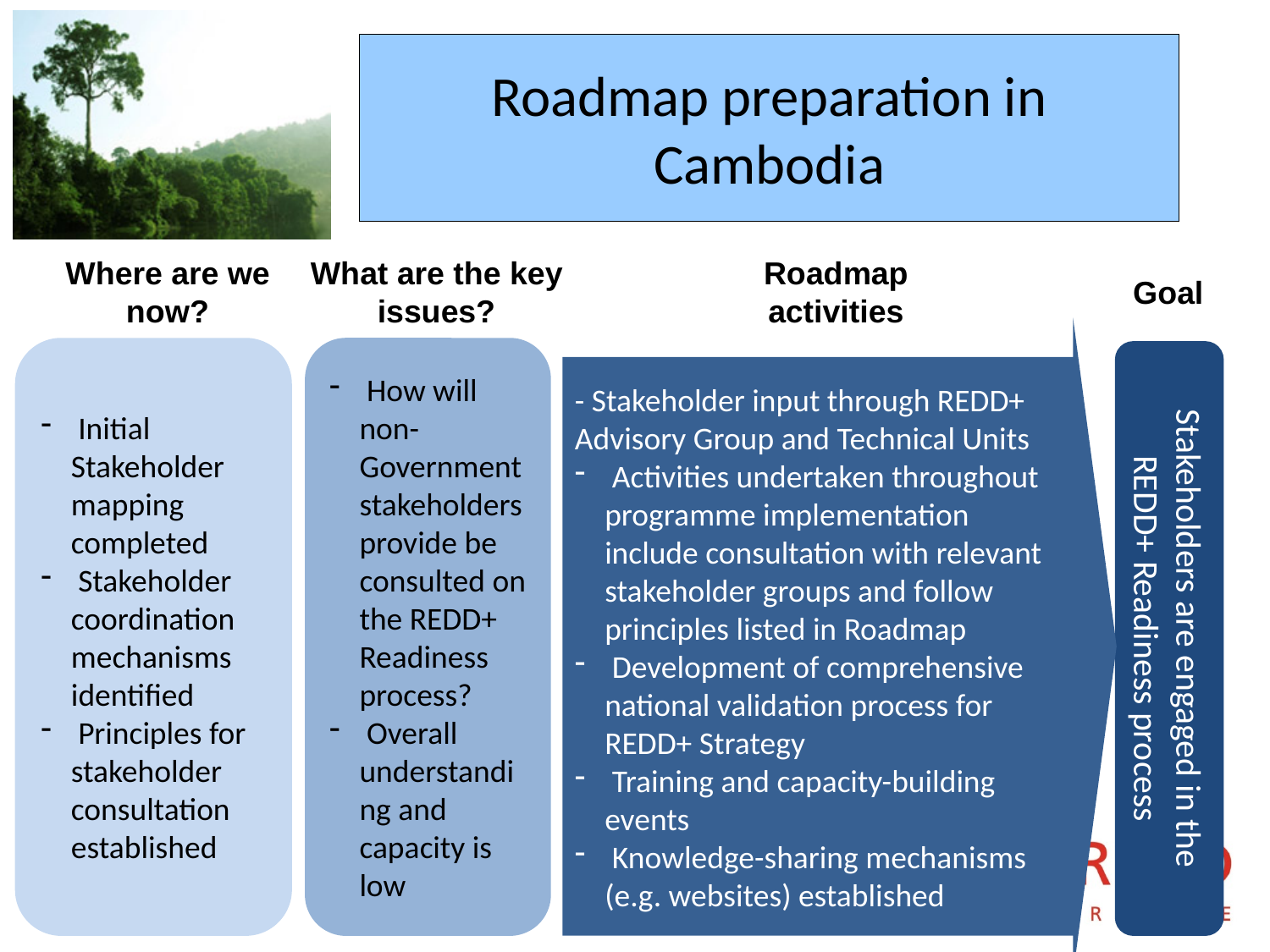

# Roadmap preparation in Cambodia
Where are we now?
What are the key issues?
Roadmap activities
Goal
- Stakeholder input through REDD+ Advisory Group and Technical Units
 Activities undertaken throughout programme implementation  include consultation with relevant stakeholder groups and follow principles listed in Roadmap
 Development of comprehensive national validation process for REDD+ Strategy
 Training and capacity-building events
 Knowledge-sharing mechanisms (e.g. websites) established
 Initial Stakeholder mapping completed
 Stakeholder coordination mechanisms identified
 Principles for stakeholder consultation established
 How will non-Government stakeholders provide be consulted on the REDD+ Readiness process?
 Overall understanding and capacity is low
Stakeholders are engaged in the REDD+ Readiness process